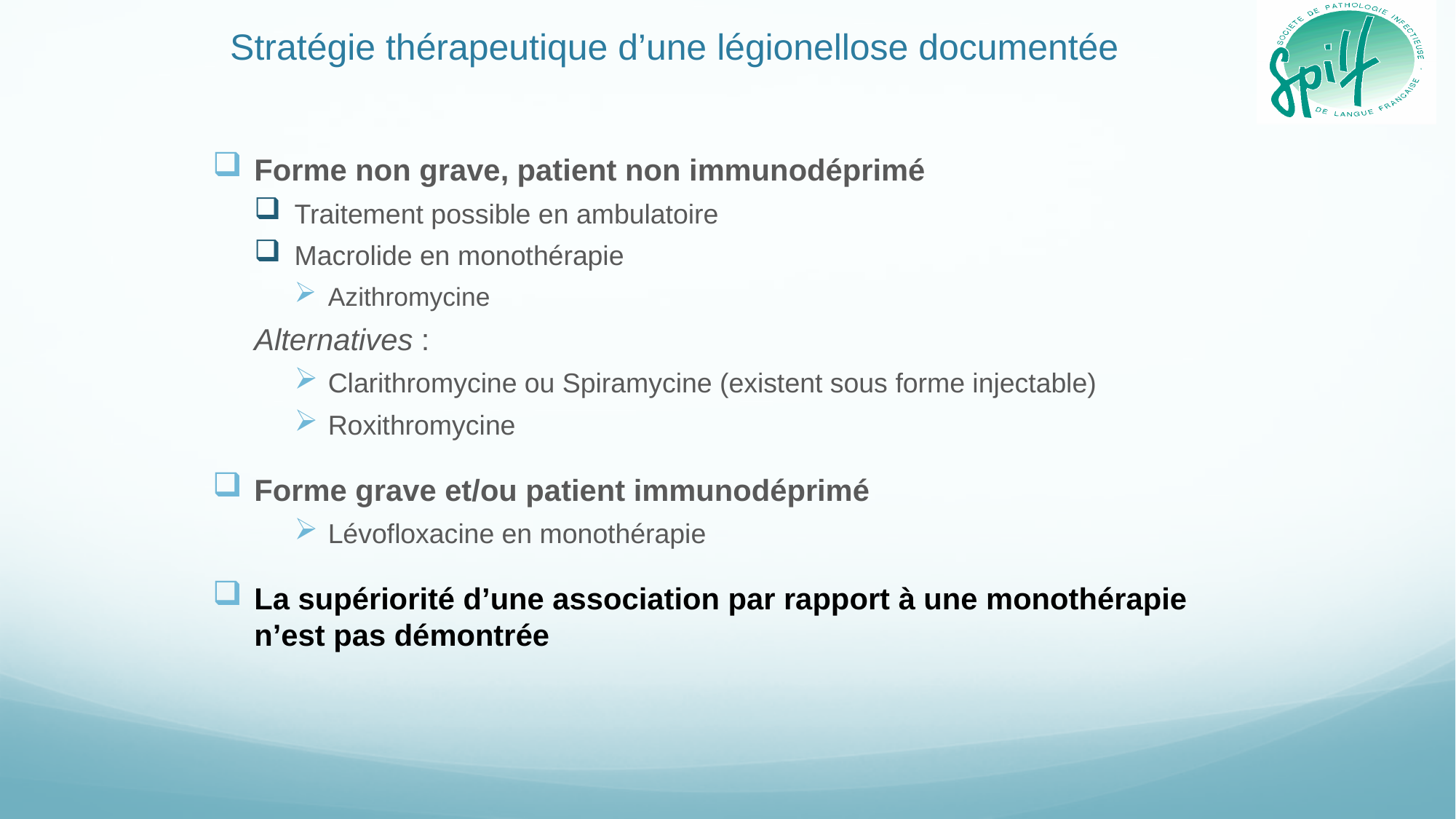

# Stratégie thérapeutique d’une légionellose documentée
Forme non grave, patient non immunodéprimé
Traitement possible en ambulatoire
Macrolide en monothérapie
Azithromycine
Alternatives :
Clarithromycine ou Spiramycine (existent sous forme injectable)
Roxithromycine
Forme grave et/ou patient immunodéprimé
Lévofloxacine en monothérapie
La supériorité d’une association par rapport à une monothérapie n’est pas démontrée